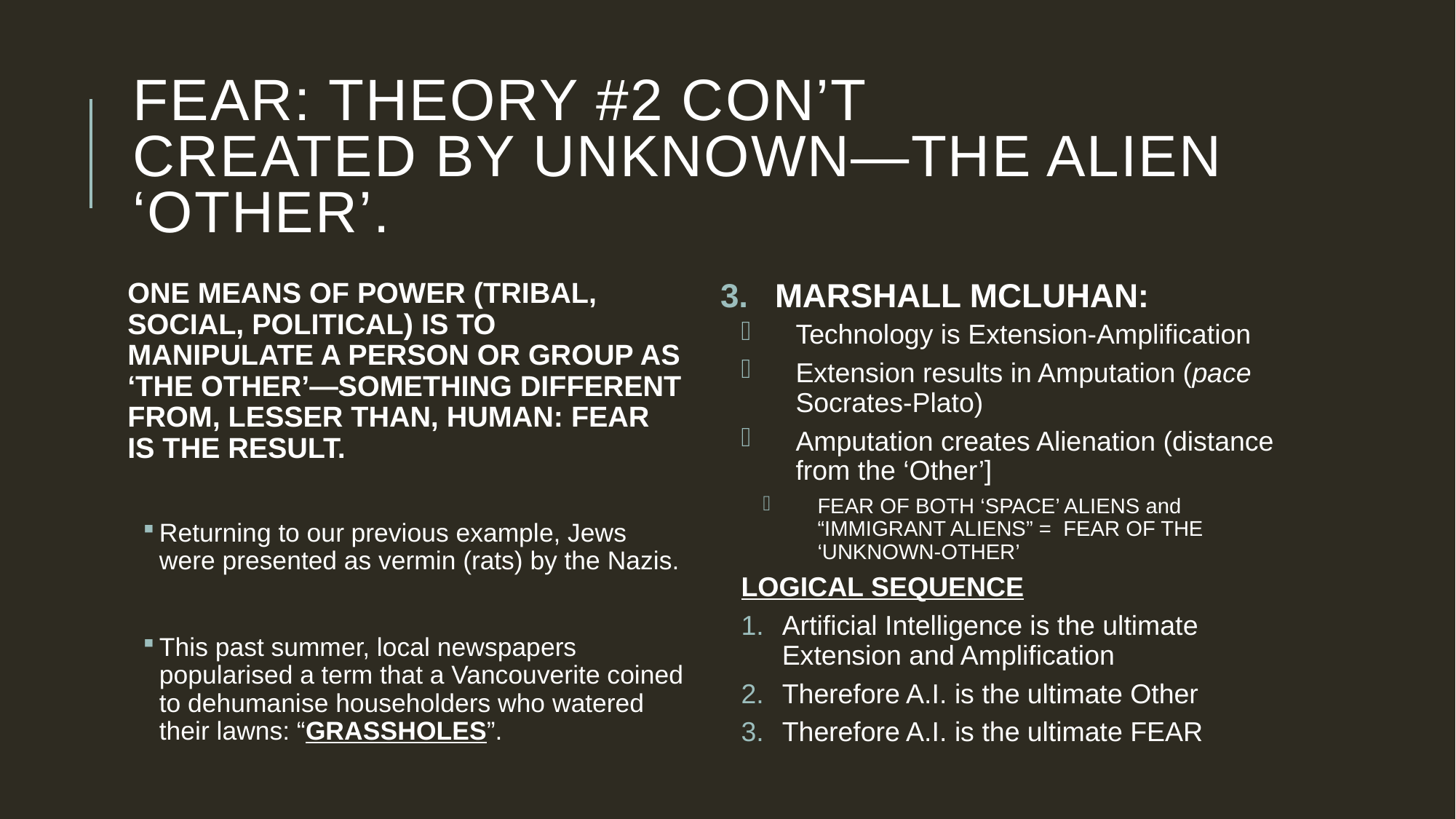

# FEAR: theory #2 con’t created by UNKNOWN—The alien ‘Other’.
One means of power (tribal, social, political) is to manipulate a person or group as ‘the other’—something different from, lesser than, human: FEAR is the result.

Returning to our previous example, Jews were presented as vermin (rats) by the Nazis.

This past summer, local newspapers popularised a term that a Vancouverite coined to dehumanise householders who watered their lawns: “Grassholes”.
Marshall McLuhan:
Technology is Extension-Amplification
Extension results in Amputation (pace Socrates-Plato)
Amputation creates Alienation (distance from the ‘Other’]
FEAR OF BOTH ‘SPACE’ ALIENS and “IMMIGRANT ALIENS” =  FEAR OF THE ‘UNKNOWN-OTHER’
Logical Sequence
Artificial Intelligence is the ultimate Extension and Amplification
Therefore A.I. is the ultimate Other
Therefore A.I. is the ultimate FEAR